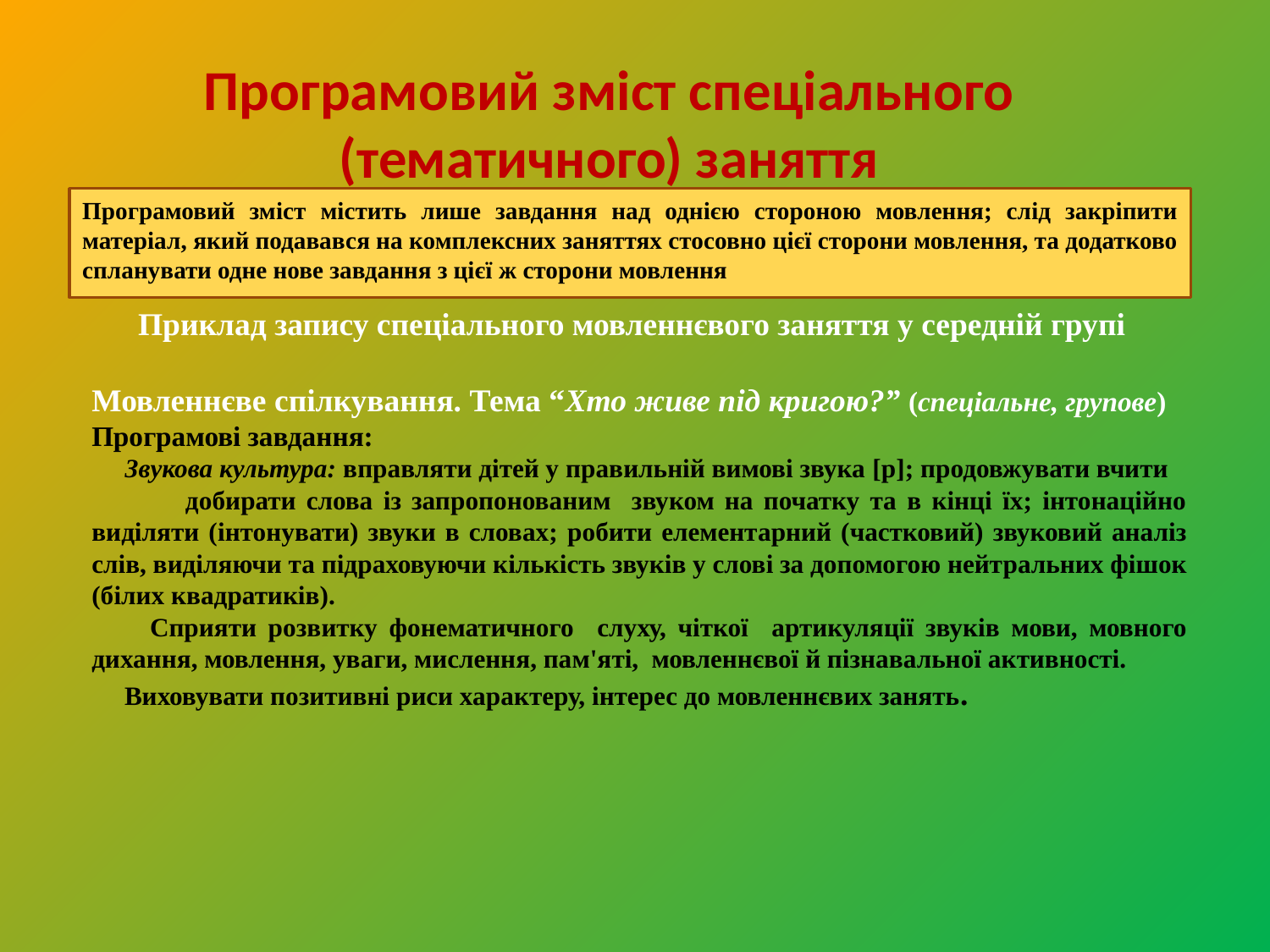

# Програмовий зміст спеціального (тематичного) заняття
Програмовий зміст містить лише завдання над однією стороною мовлення; слід закріпити матеріал, який подавався на комплексних заняттях стосовно цієї сторони мовлення, та додатково спланувати одне нове завдання з цієї ж сторони мовлення
Приклад запису спеціального мовленнєвого заняття у середній групі

Мовленнєве спілкування. Тема “Хто живе під кригою?” (спеціальне, групове)
Програмові завдання:
     Звукова культура: вправляти дітей у правильній вимові звука [р]; продовжувати вчити             добирати слова із запропонованим  звуком на початку та в кінці їх; інтонаційно виділяти (інтонувати) звуки в словах; робити елементарний (частковий) звуковий аналіз слів, виділяючи та підраховуючи кількість звуків у слові за допомогою нейтральних фішок (білих квадратиків).
     Сприяти розвитку фонематичного  слуху, чіткої  артикуляції звуків мови, мовного дихання, мовлення, уваги, мислення, пам'яті,  мовленнєвої й пізнавальної активності.
     Виховувати позитивні риси характеру, інтерес до мовленнєвих занять.